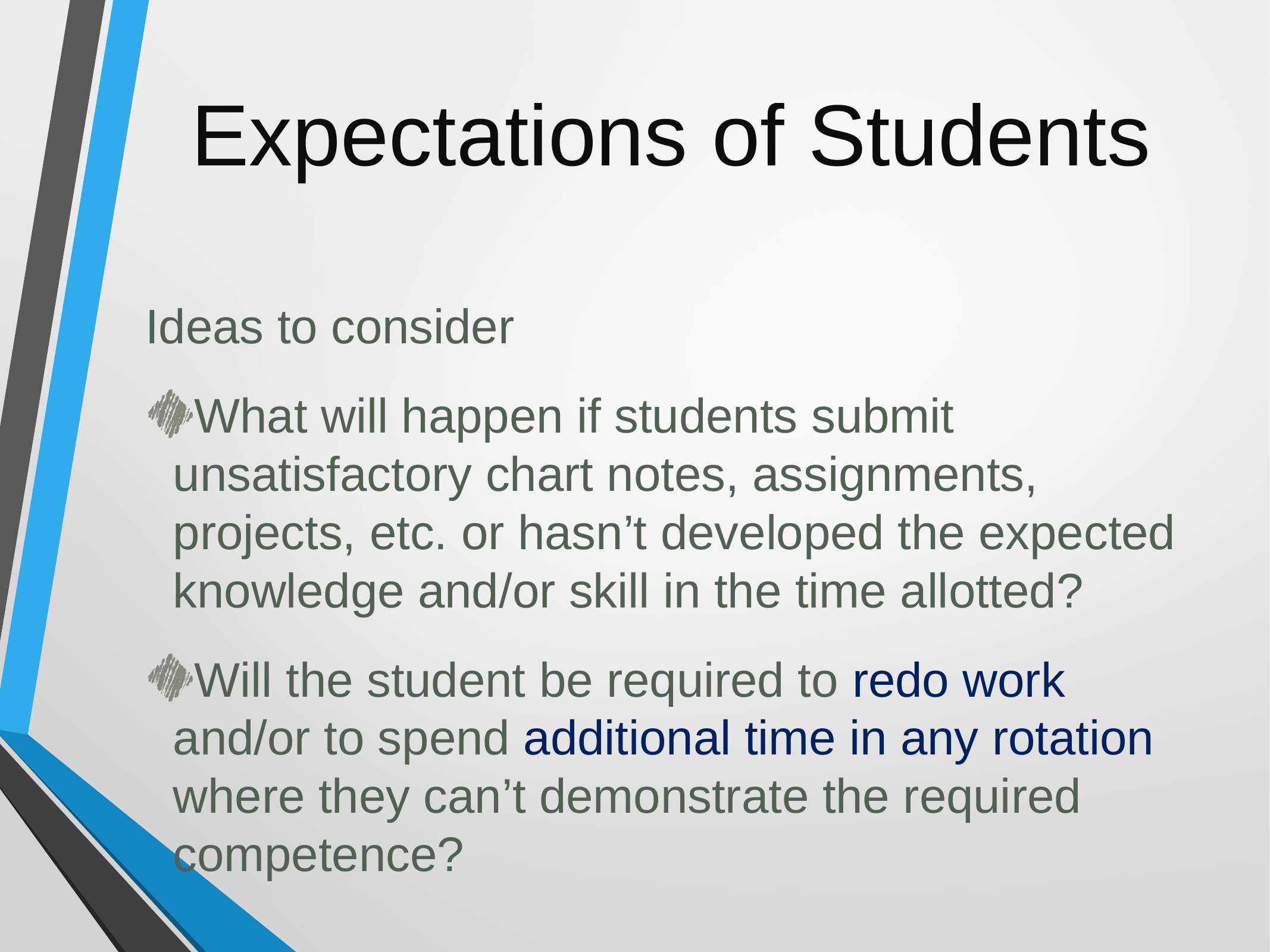

# Expectations of Students
Ideas to consider
What will happen if students submit unsatisfactory chart notes, assignments, projects, etc. or hasn’t developed the expected knowledge and/or skill in the time allotted?
Will the student be required to redo work and/or to spend additional time in any rotation where they can’t demonstrate the required competence?